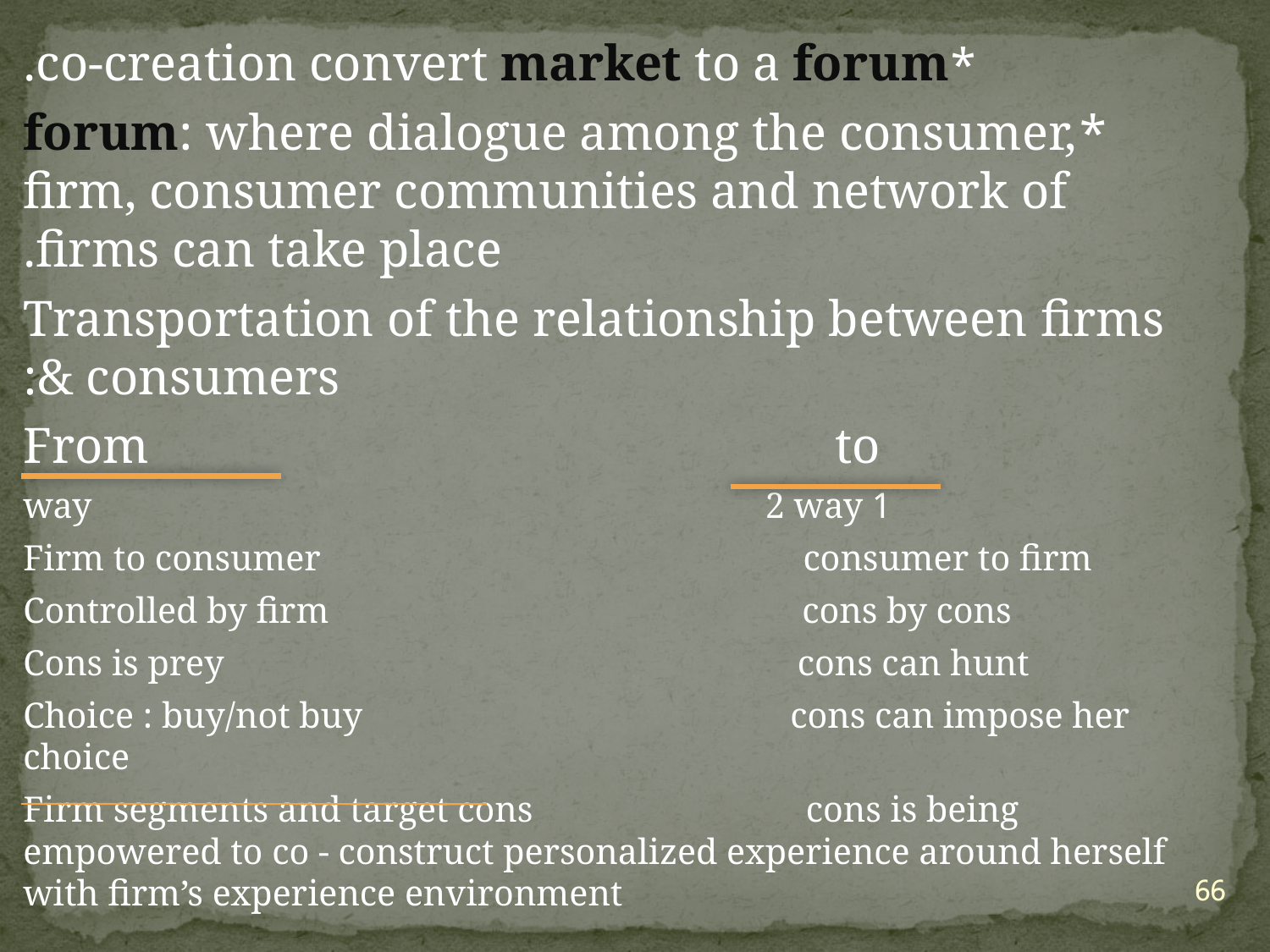

*co-creation convert market to a forum.
*forum: where dialogue among the consumer, firm, consumer communities and network of firms can take place.
Transportation of the relationship between firms & consumers:
From                                                      to
1 way                                                                          2 way
Firm to consumer                                                     consumer to firm
Controlled by firm                                                    cons by cons
Cons is prey                                                               cons can hunt
Choice : buy/not buy                                               cons can impose her choice
Firm segments and target cons                              cons is being empowered to co - construct personalized experience around herself with firm’s experience environment

66